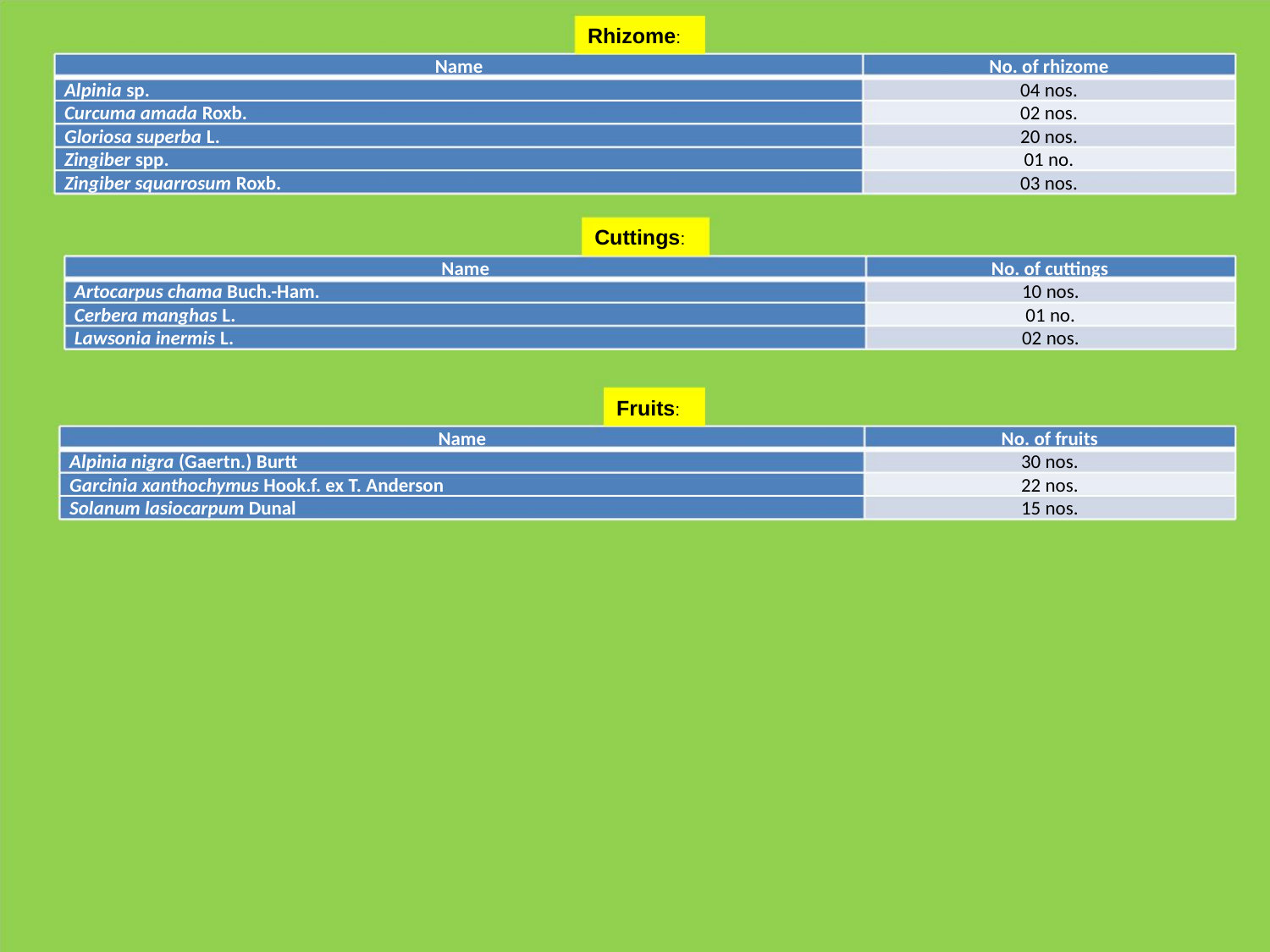

Rhizome:
Name
No. of rhizome
04 nos.
02 nos.
Alpinia sp.
Curcuma amada Roxb.
Gloriosa superba L.
Zingiber spp.
20 nos.
01 no.
03 nos.
Zingiber squarrosum Roxb.
Cuttings:
Fruits:
Name
No. of cuttings
10 nos.
01 no.
Artocarpus chama Buch.-Ham.
Cerbera manghas L.
Lawsonia inermis L.
02 nos.
Name
No. of fruits
30 nos.
22 nos.
Alpinia nigra (Gaertn.) Burtt
Garcinia xanthochymus Hook.f. ex T. Anderson
Solanum lasiocarpum Dunal
15 nos.